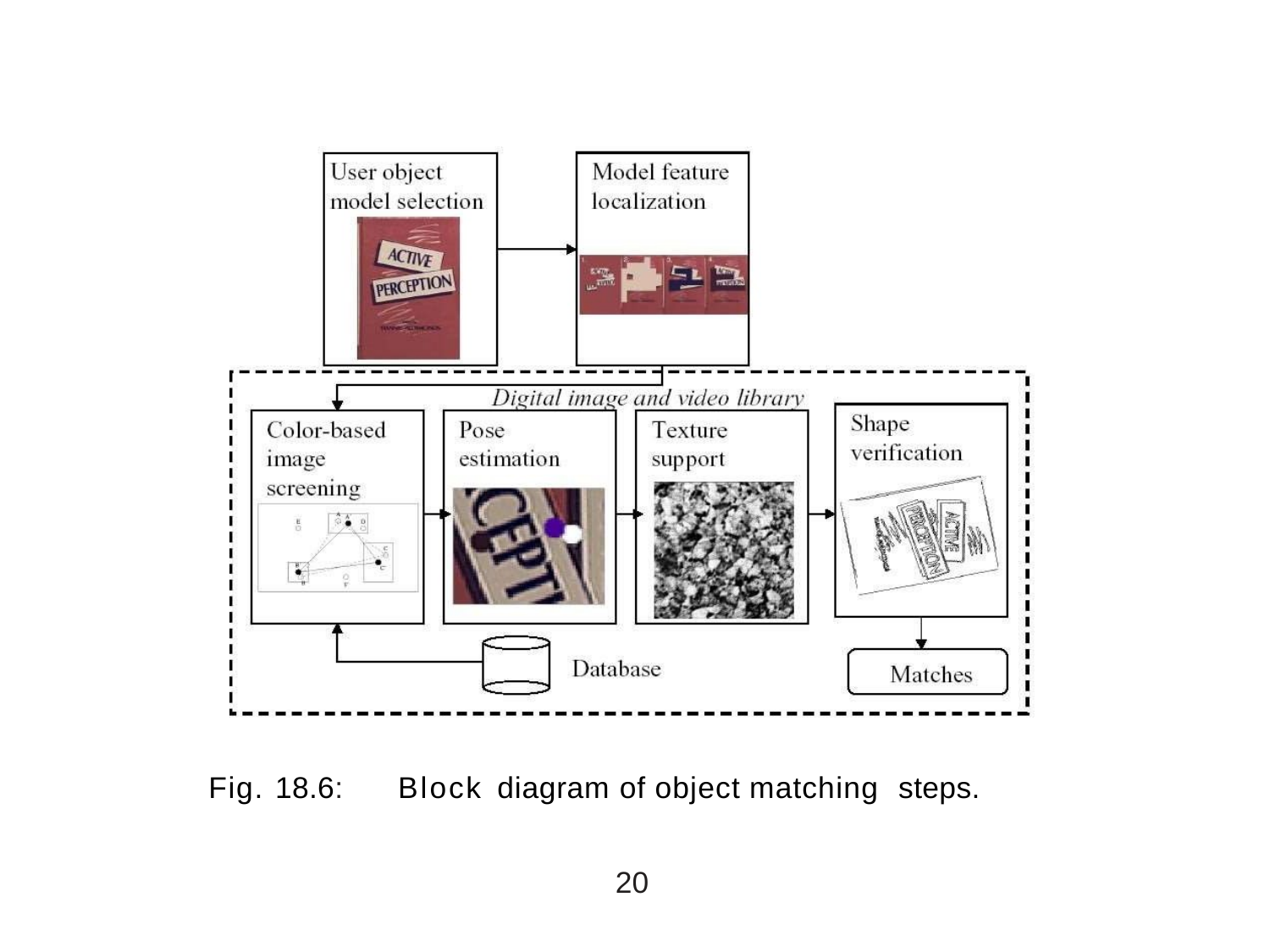

Fig. 18.6:
Block  diagram of object matching	steps.
20